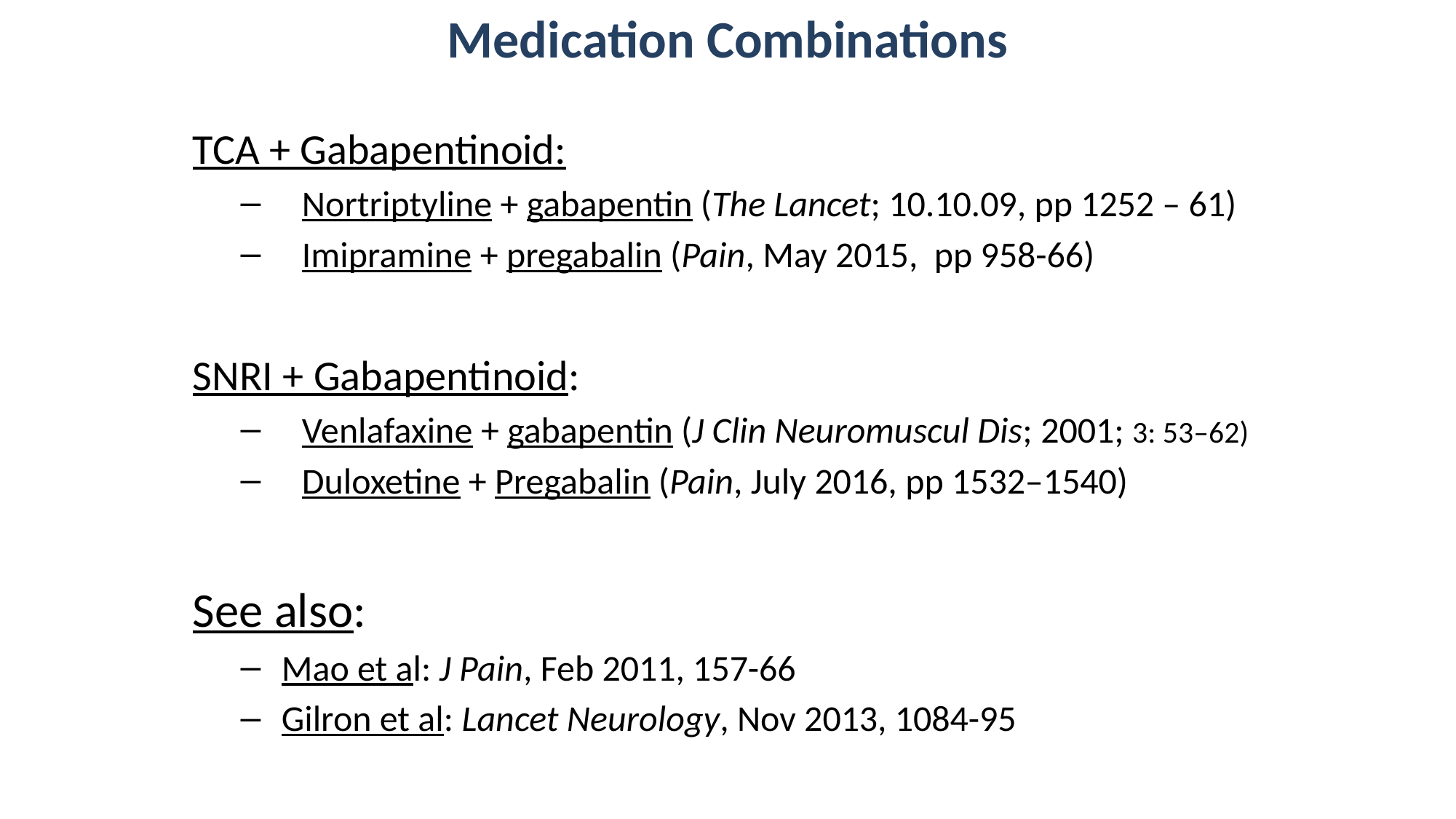

# Medication Combinations

TCA + Gabapentinoid:
Nortriptyline + gabapentin (The Lancet; 10.10.09, pp 1252 – 61)
Imipramine + pregabalin (Pain, May 2015,  pp 958-66)

SNRI + Gabapentinoid:
Venlafaxine + gabapentin (J Clin Neuromuscul Dis; 2001; 3: 53–62)
Duloxetine + Pregabalin (Pain, July 2016, pp 1532–1540)

See also:
Mao et al: J Pain, Feb 2011, 157-66
Gilron et al: Lancet Neurology, Nov 2013, 1084-95